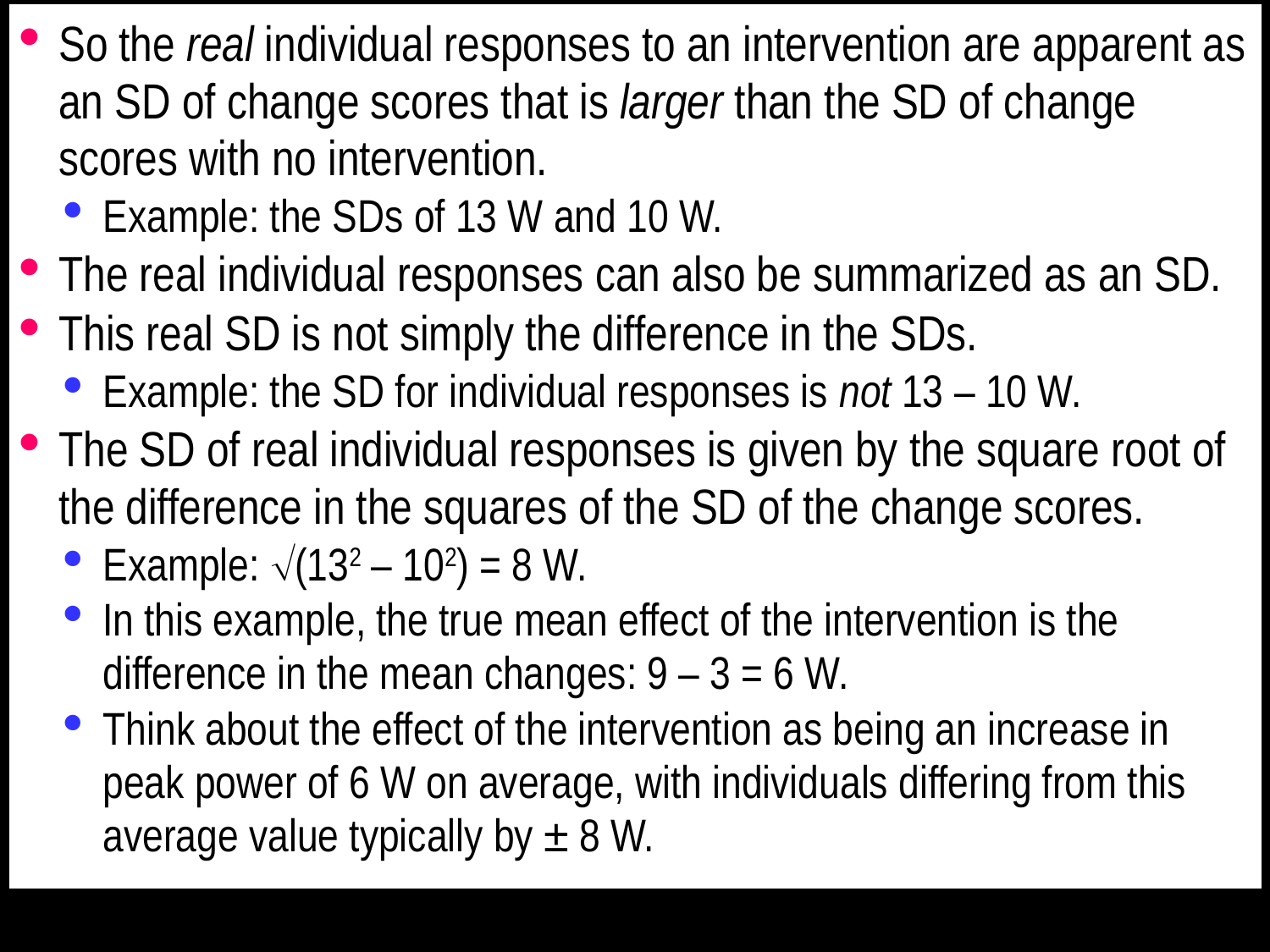

So the real individual responses to an intervention are apparent as an SD of change scores that is larger than the SD of change scores with no intervention.
Example: the SDs of 13 W and 10 W.
The real individual responses can also be summarized as an SD.
This real SD is not simply the difference in the SDs.
Example: the SD for individual responses is not 13 – 10 W.
The SD of real individual responses is given by the square root of the difference in the squares of the SD of the change scores.
Example: √(132 – 102) = 8 W.
In this example, the true mean effect of the intervention is the difference in the mean changes: 9 – 3 = 6 W.
Think about the effect of the intervention as being an increase in peak power of 6 W on average, with individuals differing from this average value typically by ± 8 W.